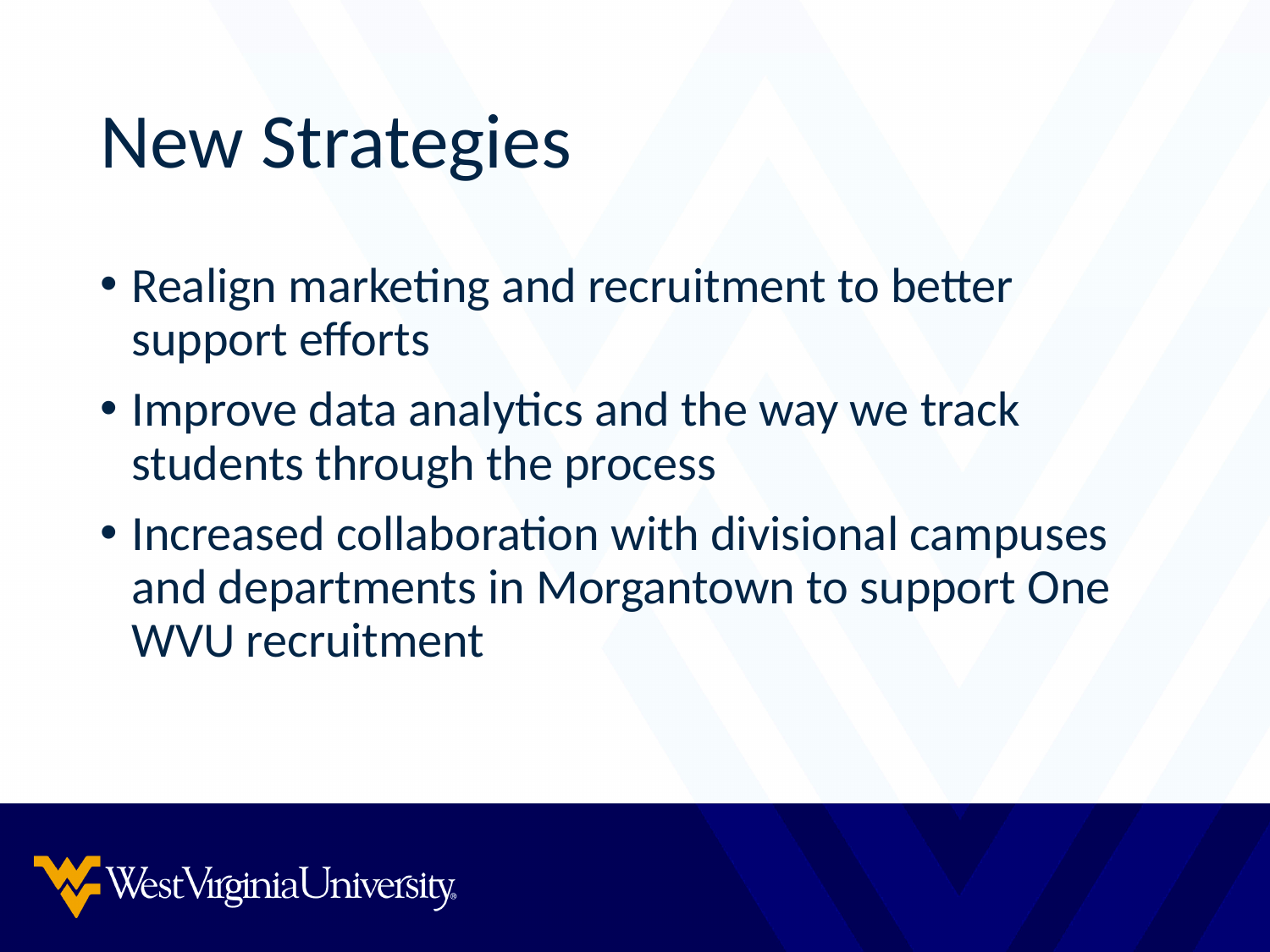

# New Strategies
Realign marketing and recruitment to better support efforts
Improve data analytics and the way we track students through the process
Increased collaboration with divisional campuses and departments in Morgantown to support One WVU recruitment